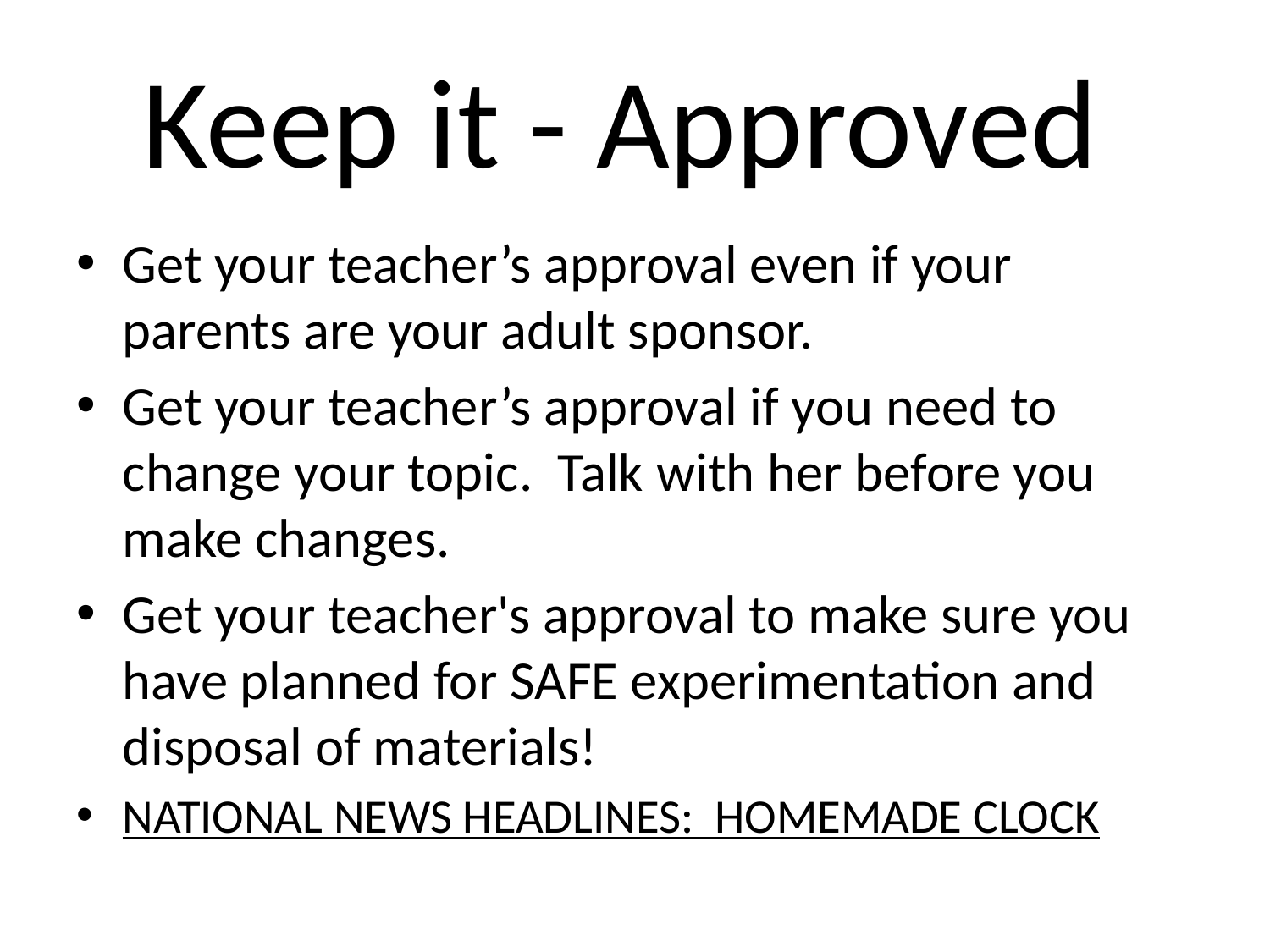

# Keep it - Approved
Get your teacher’s approval even if your parents are your adult sponsor.
Get your teacher’s approval if you need to change your topic.  Talk with her before you make changes.
Get your teacher's approval to make sure you have planned for SAFE experimentation and disposal of materials!
NATIONAL NEWS HEADLINES:  HOMEMADE CLOCK